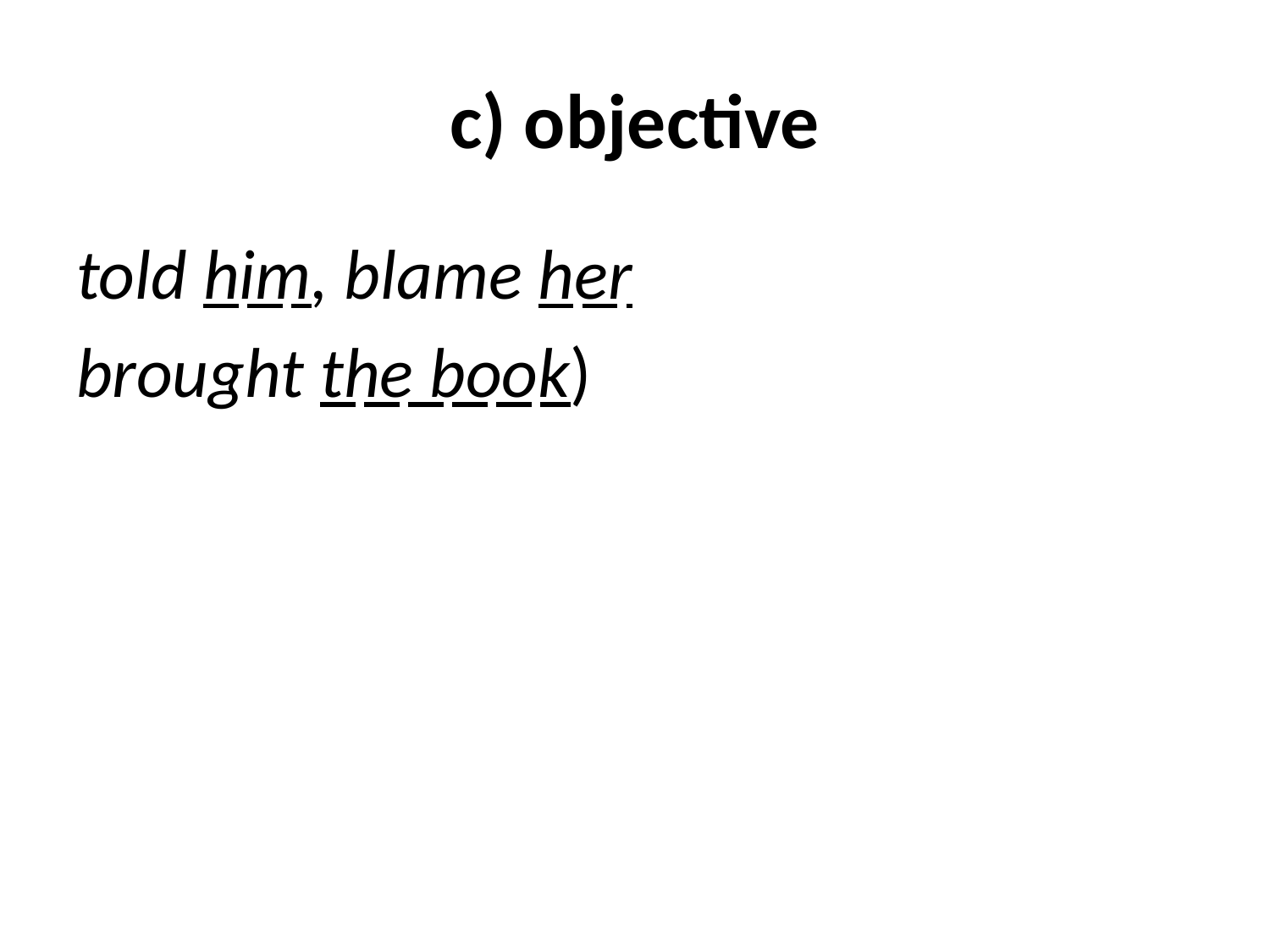

# c) objective
told him, blame her
brought the book)